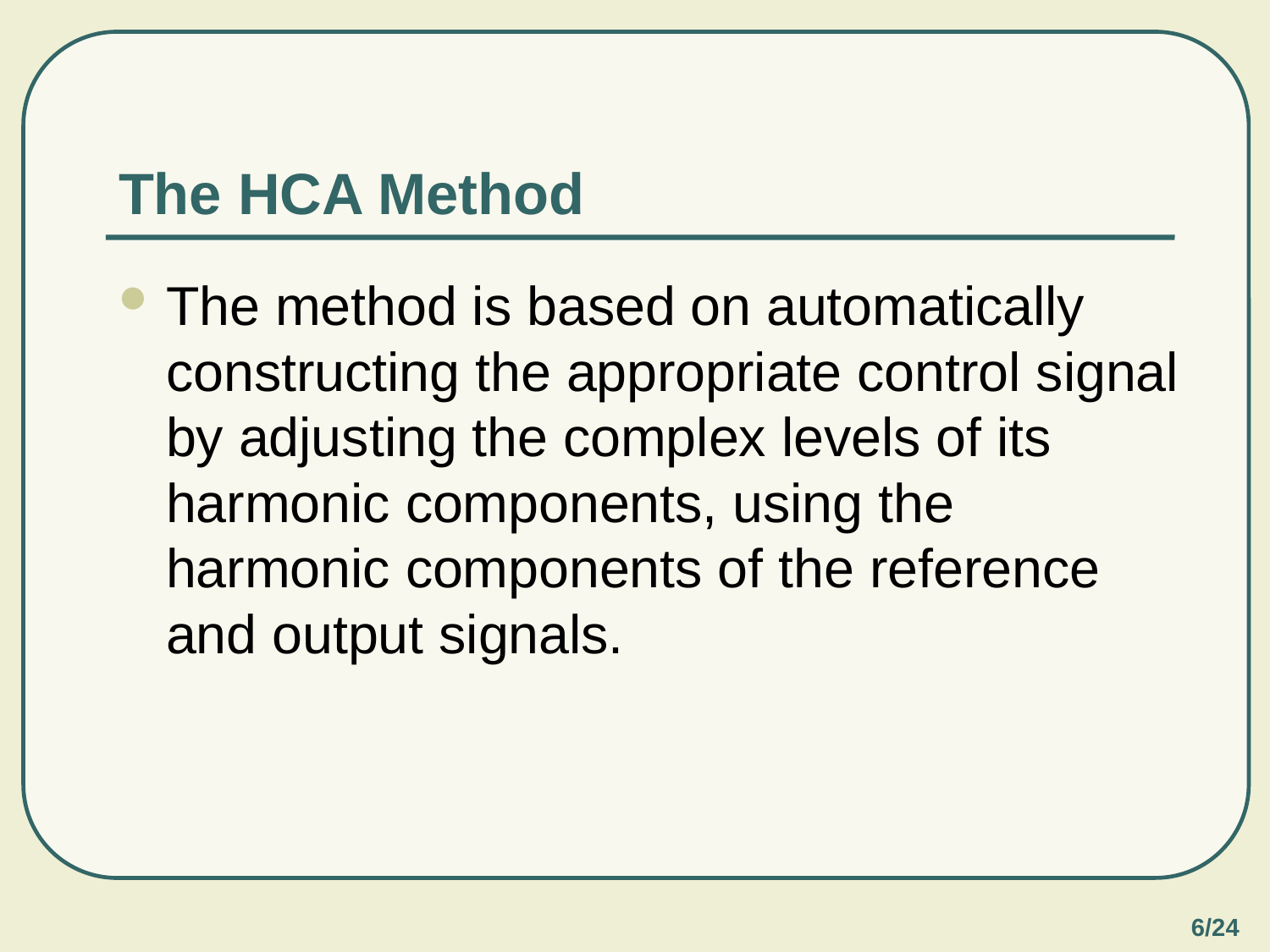

# The HCA Method
The method is based on automatically constructing the appropriate control signal by adjusting the complex levels of its harmonic components, using the harmonic components of the reference and output signals.
6/24